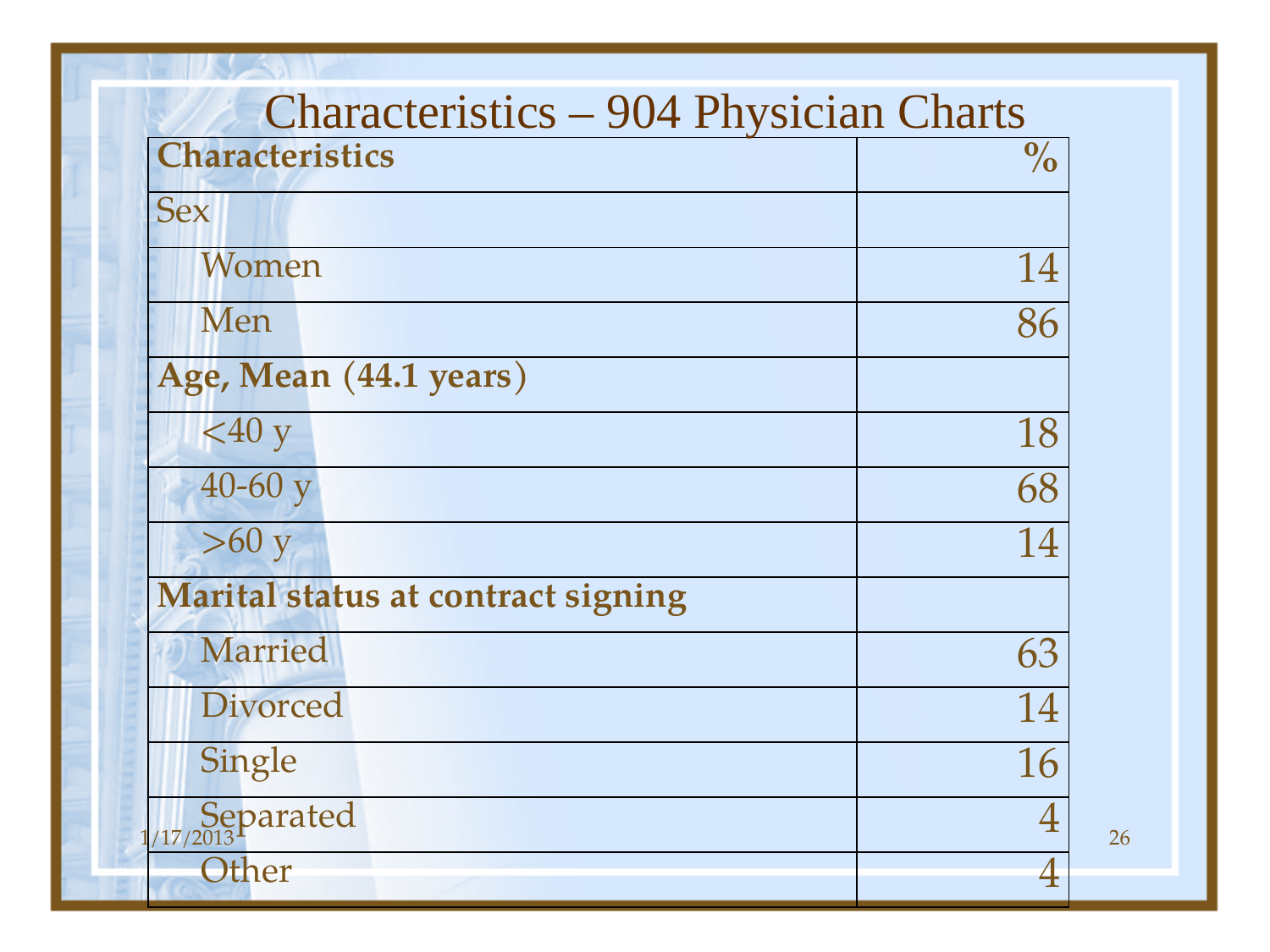

Characteristics – 904 Physician Charts
| Characteristics | % |
| --- | --- |
| Sex |  |
| Women | 14 |
| Men | 86 |
| Age, Mean (44.1 years) |  |
| <40 y | 18 |
| 40-60 y | 68 |
| >60 y | 14 |
| Marital status at contract signing |  |
| Married | 63 |
| Divorced | 14 |
| Single | 16 |
| Separated | 4 |
| Other | 4 |
1/17/2013
26